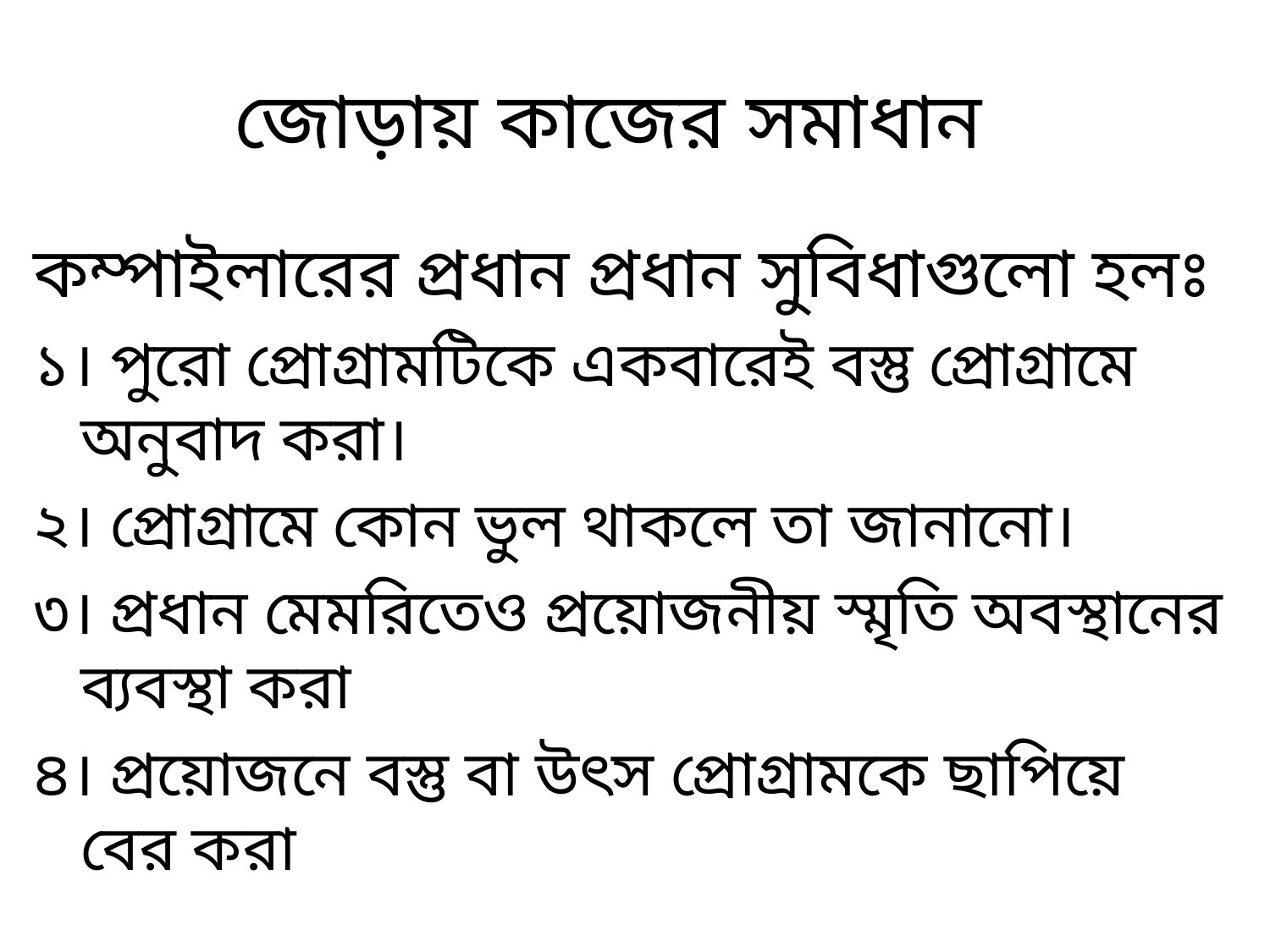

# জোড়ায় কাজের সমাধান
কম্পাইলারের প্রধান প্রধান সুবিধাগুলো হলঃ
১। পুরো প্রোগ্রামটিকে একবারেই বস্তু প্রোগ্রামে অনুবাদ করা।
২। প্রোগ্রামে কোন ভুল থাকলে তা জানানো।
৩। প্রধান মেমরিতেও প্রয়োজনীয় স্মৃতি অবস্থানের ব্যবস্থা করা
৪। প্রয়োজনে বস্তু বা উৎস প্রোগ্রামকে ছাপিয়ে বের করা